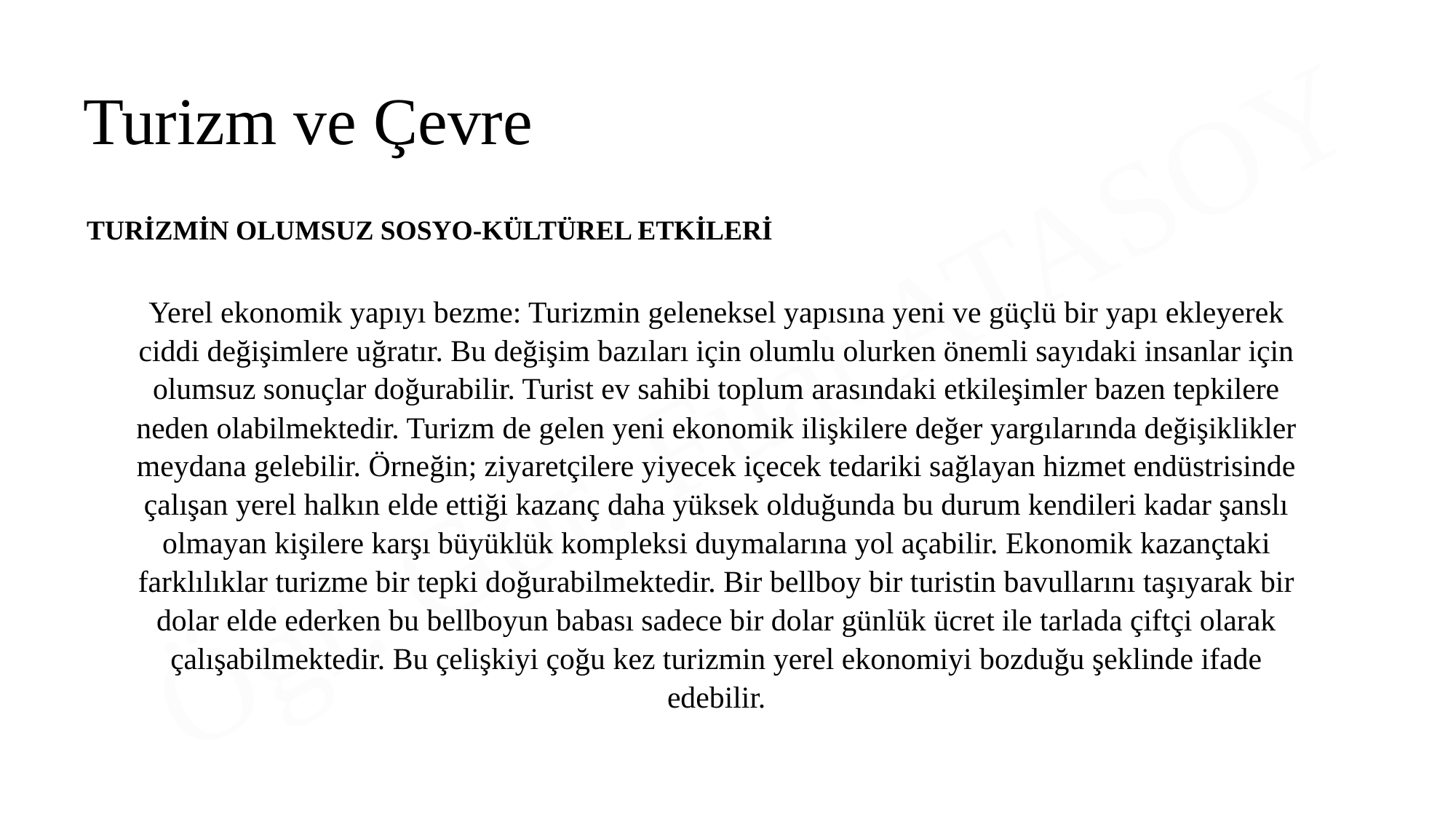

Turizm ve Çevre
TURİZMİN OLUMSUZ SOSYO-KÜLTÜREL ETKİLERİ
Yerel ekonomik yapıyı bezme: Turizmin geleneksel yapısına yeni ve güçlü bir yapı ekleyerek ciddi değişimlere uğratır. Bu değişim bazıları için olumlu olurken önemli sayıdaki insanlar için olumsuz sonuçlar doğurabilir. Turist ev sahibi toplum arasındaki etkileşimler bazen tepkilere neden olabilmektedir. Turizm de gelen yeni ekonomik ilişkilere değer yargılarında değişiklikler meydana gelebilir. Örneğin; ziyaretçilere yiyecek içecek tedariki sağlayan hizmet endüstrisinde çalışan yerel halkın elde ettiği kazanç daha yüksek olduğunda bu durum kendileri kadar şanslı olmayan kişilere karşı büyüklük kompleksi duymalarına yol açabilir. Ekonomik kazançtaki farklılıklar turizme bir tepki doğurabilmektedir. Bir bellboy bir turistin bavullarını taşıyarak bir dolar elde ederken bu bellboyun babası sadece bir dolar günlük ücret ile tarlada çiftçi olarak çalışabilmektedir. Bu çelişkiyi çoğu kez turizmin yerel ekonomiyi bozduğu şeklinde ifade edebilir.